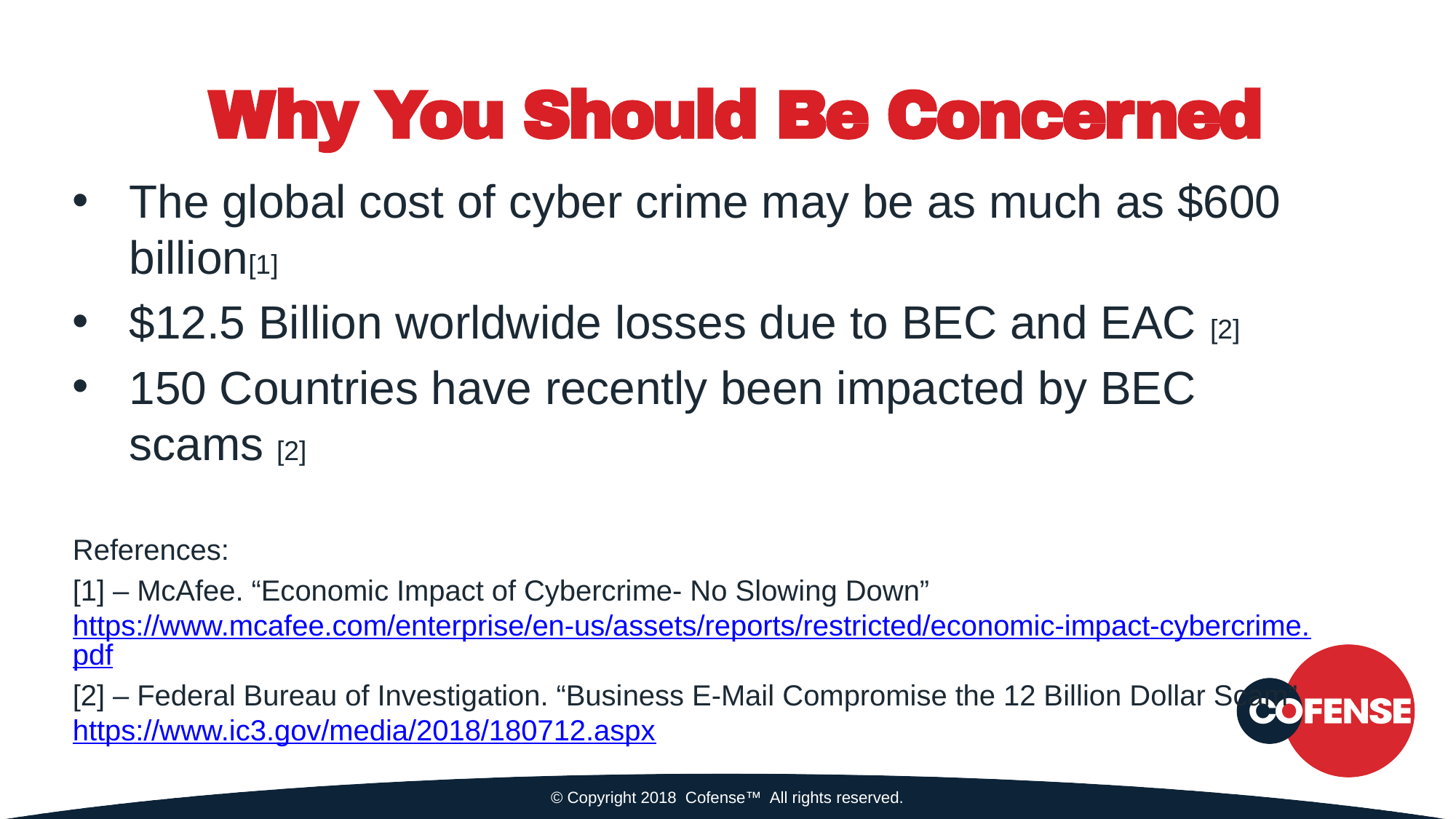

Why You Should Be Concerned
The global cost of cyber crime may be as much as $600 billion[1]
$12.5 Billion worldwide losses due to BEC and EAC [2]
150 Countries have recently been impacted by BEC scams [2]
References:
[1] – McAfee. “Economic Impact of Cybercrime- No Slowing Down” https://www.mcafee.com/enterprise/en-us/assets/reports/restricted/economic-impact-cybercrime.pdf
[2] – Federal Bureau of Investigation. “Business E-Mail Compromise the 12 Billion Dollar Scam” https://www.ic3.gov/media/2018/180712.aspx